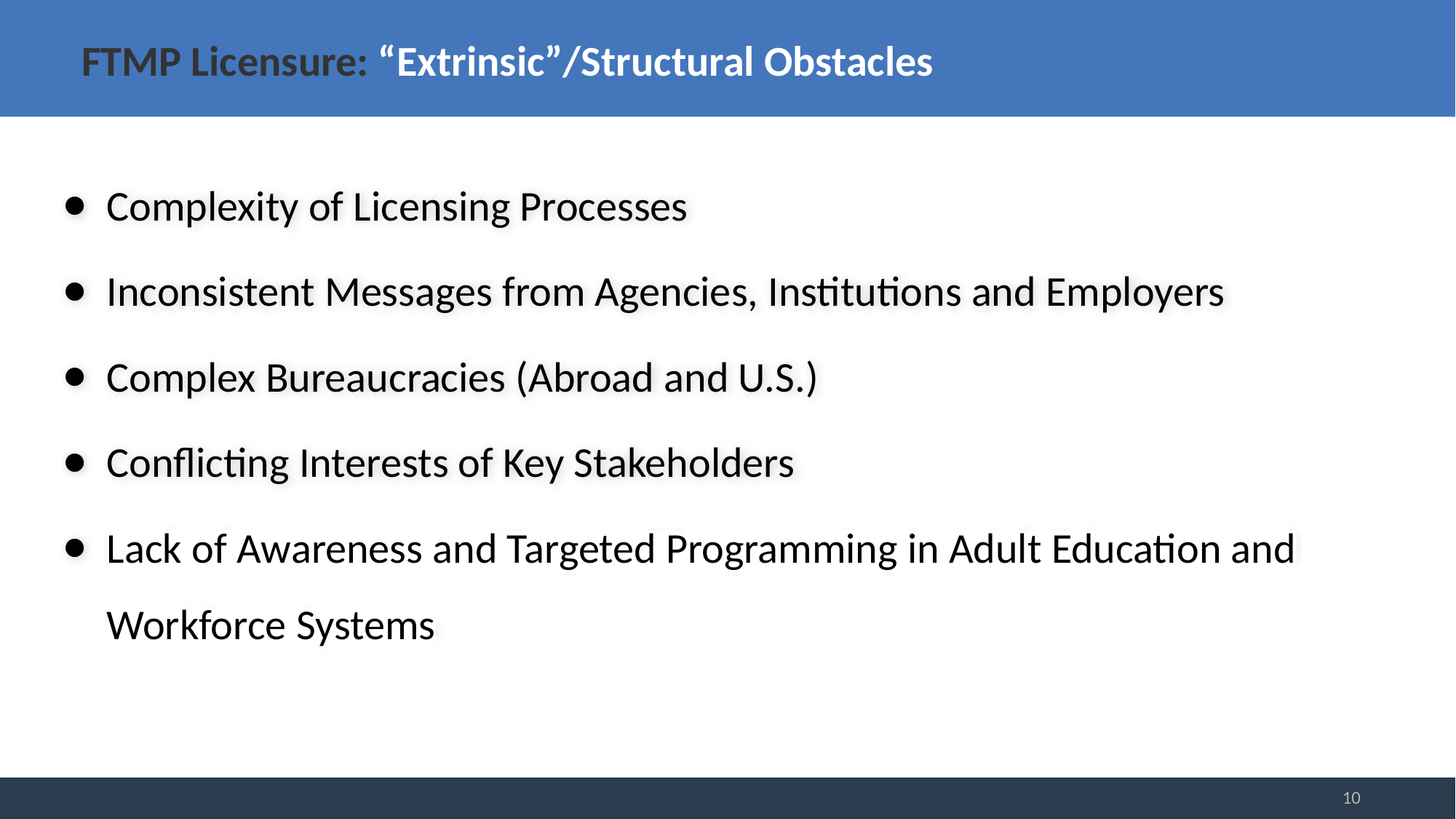

# FTMP Licensure: “Extrinsic”/Structural Obstacles
Complexity of Licensing Processes
Inconsistent Messages from Agencies, Institutions and Employers
Complex Bureaucracies (Abroad and U.S.)
Conflicting Interests of Key Stakeholders
Lack of Awareness and Targeted Programming in Adult Education and Workforce Systems

10